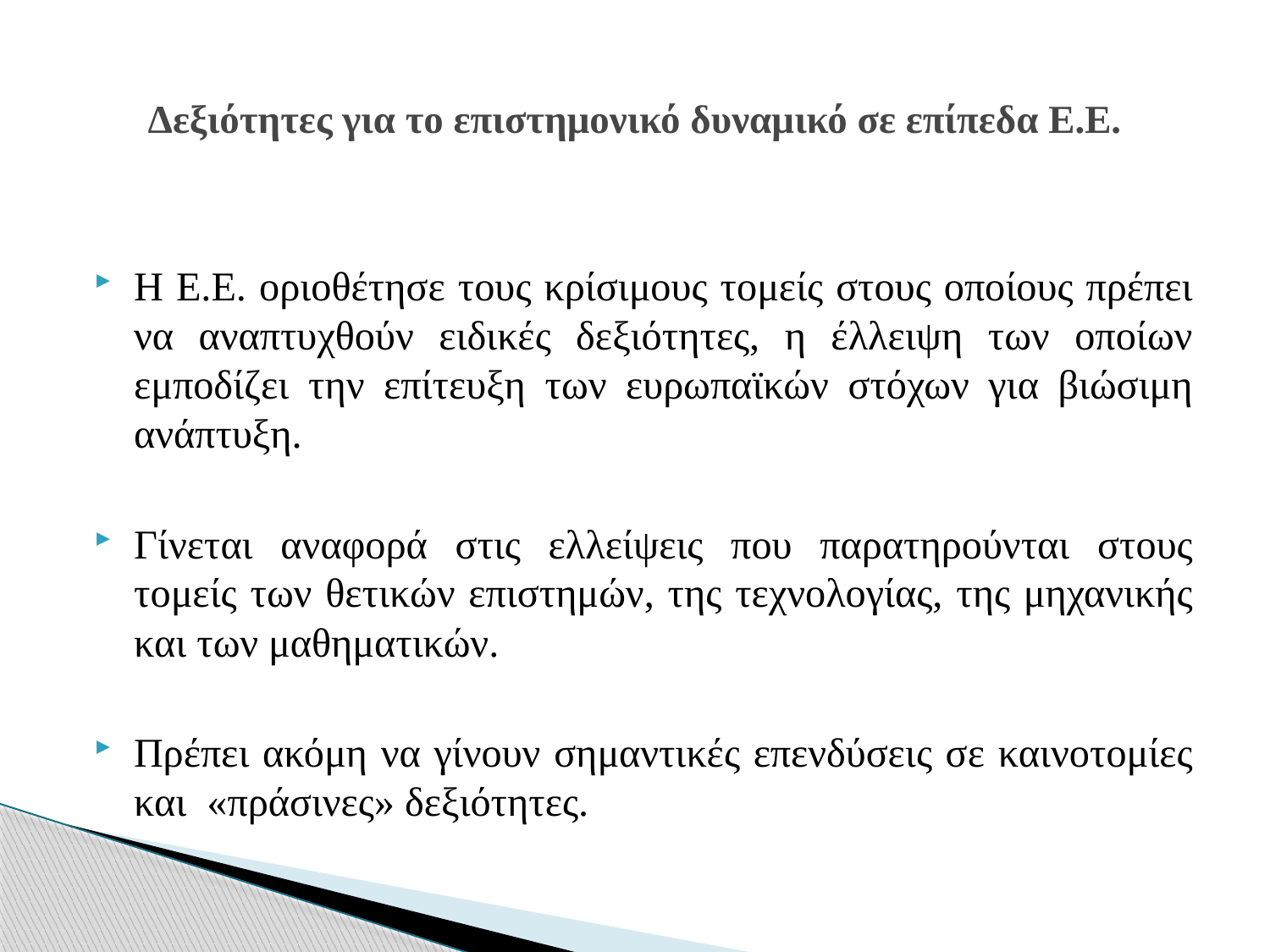

# Δεξιότητες για το επιστημονικό δυναμικό σε επίπεδα Ε.Ε.
Η Ε.Ε. οριοθέτησε τους κρίσιμους τομείς στους οποίους πρέπει να αναπτυχθούν ειδικές δεξιότητες, η έλλειψη των οποίων εμποδίζει την επίτευξη των ευρωπαϊκών στόχων για βιώσιμη ανάπτυξη.

Γίνεται αναφορά στις ελλείψεις που παρατηρούνται στους τομείς των θετικών επιστημών, της τεχνολογίας, της μηχανικής και των μαθηματικών.

Πρέπει ακόμη να γίνουν σημαντικές επενδύσεις σε καινοτομίες και  «πράσινες» δεξιότητες.